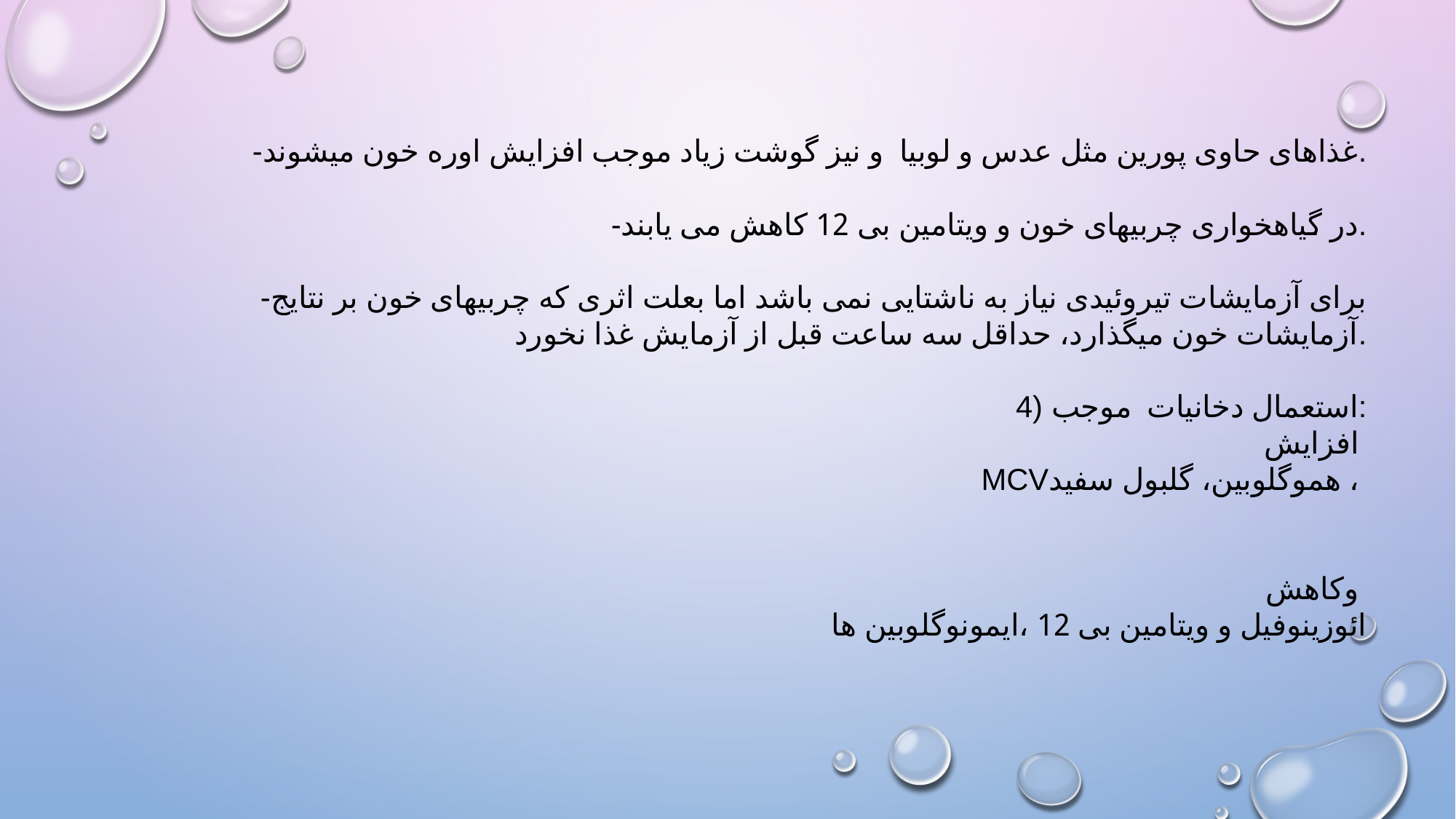

-غذاهای حاوی پورین مثل عدس و لوبیا  و نیز گوشت زیاد موجب افزایش اوره خون میشوند.

-در گیاهخواری چربیهای خون و ویتامین بی 12 کاهش می یابند.

-برای آزمایشات تیروئیدی نیاز به ناشتایی نمی باشد اما بعلت اثری که چربیهای خون بر نتایج آزمایشات خون میگذارد، حداقل سه ساعت قبل از آزمایش غذا نخورد.

4) استعمال دخانیات  موجب:
افزایش
MCVهموگلوبین، گلبول سفید ،

وکاهش
ائوزینوفیل و ویتامین بی 12 ،ایمونوگلوبین ها